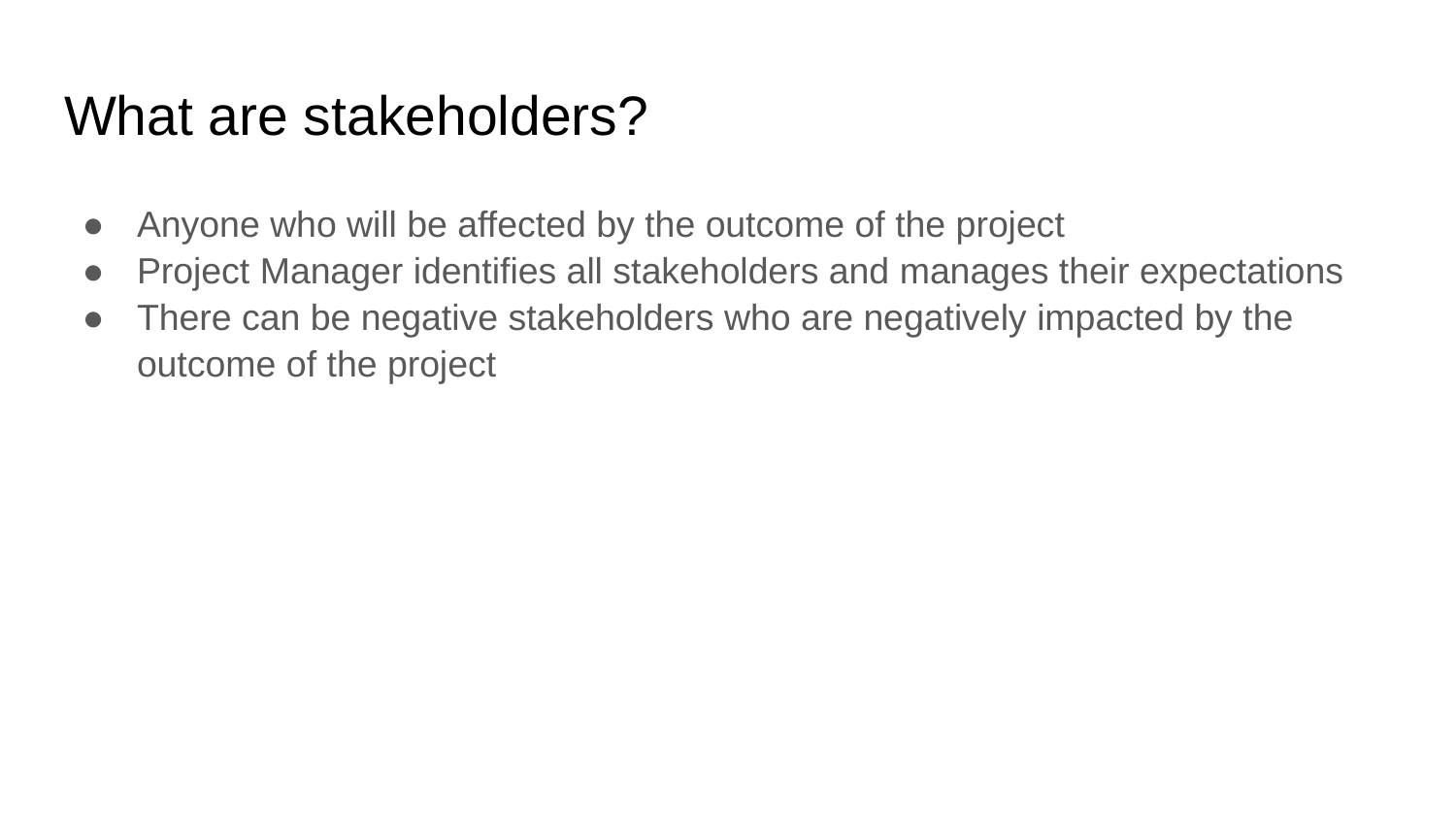

# What are stakeholders?
Anyone who will be affected by the outcome of the project
Project Manager identifies all stakeholders and manages their expectations
There can be negative stakeholders who are negatively impacted by the outcome of the project